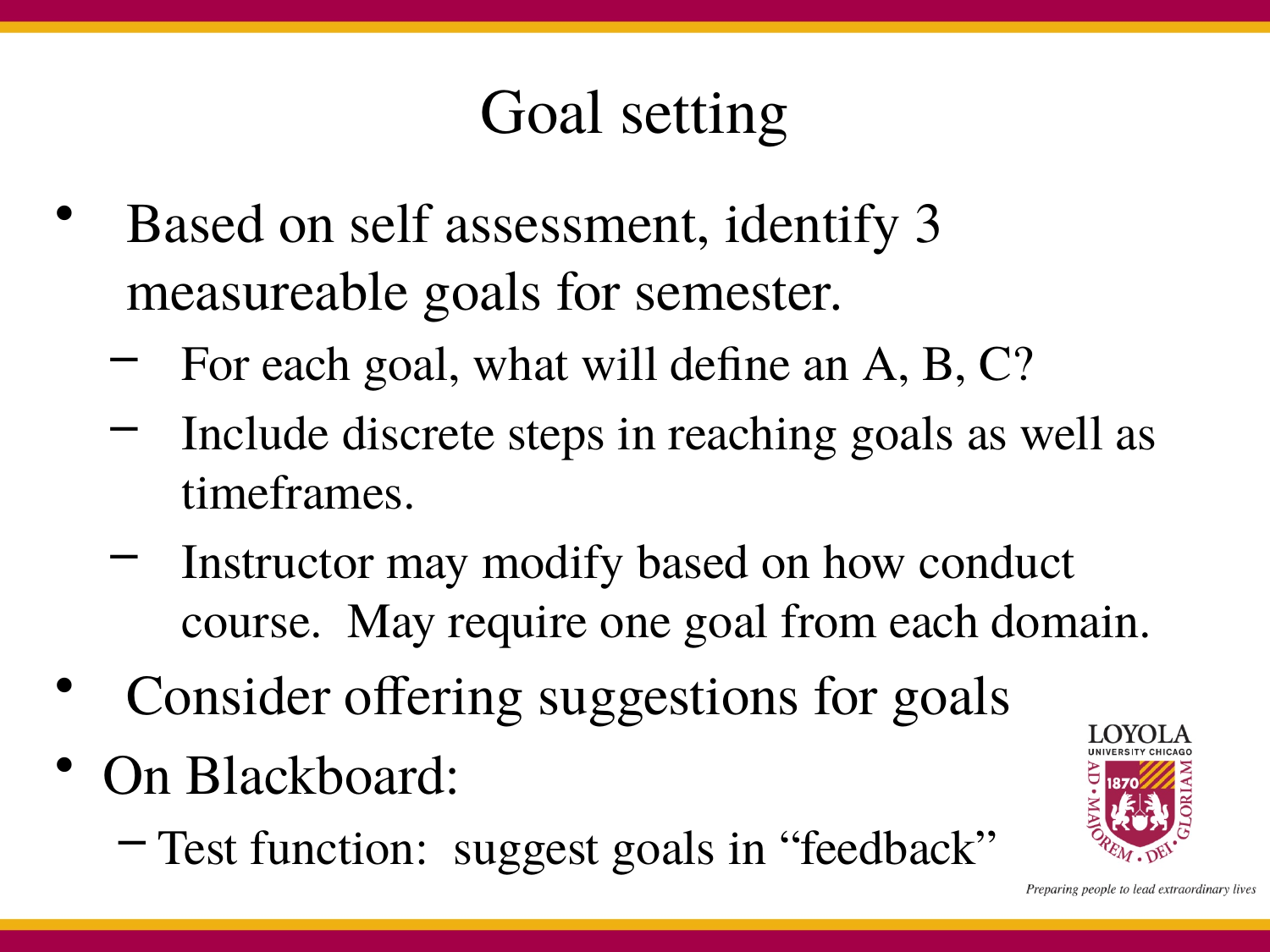

# Goal setting
Based on self assessment, identify 3 measureable goals for semester.
For each goal, what will define an A, B, C?
Include discrete steps in reaching goals as well as timeframes.
Instructor may modify based on how conduct course.  May require one goal from each domain.
Consider offering suggestions for goals
On Blackboard:
Test function:  suggest goals in “feedback”